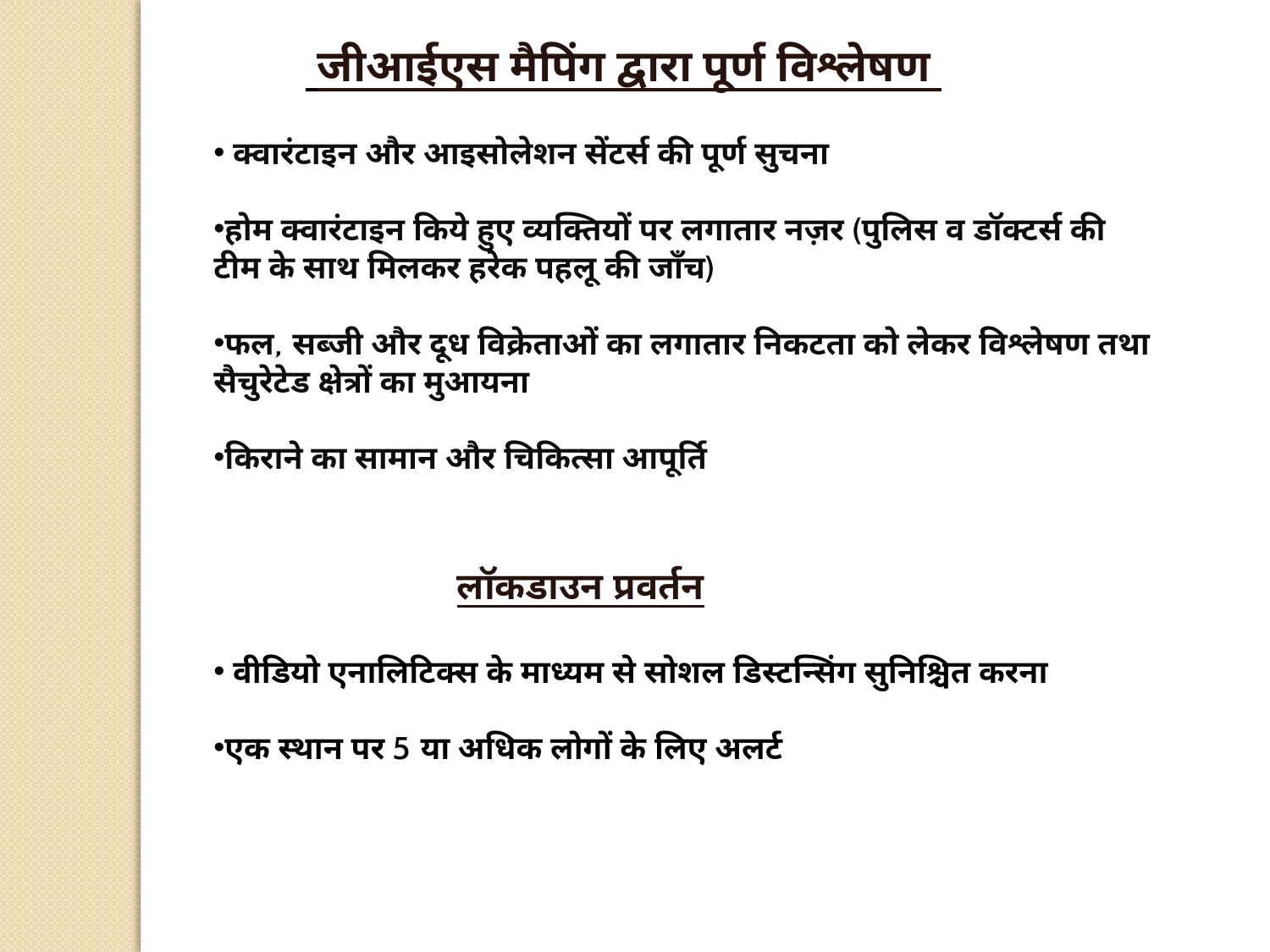

जीआईएस मैपिंग द्वारा पूर्ण विश्लेषण
 क्वारंटाइन और आइसोलेशन सेंटर्स की पूर्ण सुचना

होम क्वारंटाइन किये हुए व्यक्तियों पर लगातार नज़र (पुलिस व डॉक्टर्स की टीम के साथ मिलकर हरेक पहलू की जाँच)

फल, सब्जी और दूध विक्रेताओं का लगातार निकटता को लेकर विश्लेषण तथा सैचुरेटेड क्षेत्रों का मुआयना

किराने का सामान और चिकित्सा आपूर्ति

                         लॉकडाउन प्रवर्तन
 वीडियो एनालिटिक्स के माध्यम से सोशल डिस्टन्सिंग सुनिश्चित करना

एक स्थान पर 5 या अधिक लोगों के लिए अलर्ट